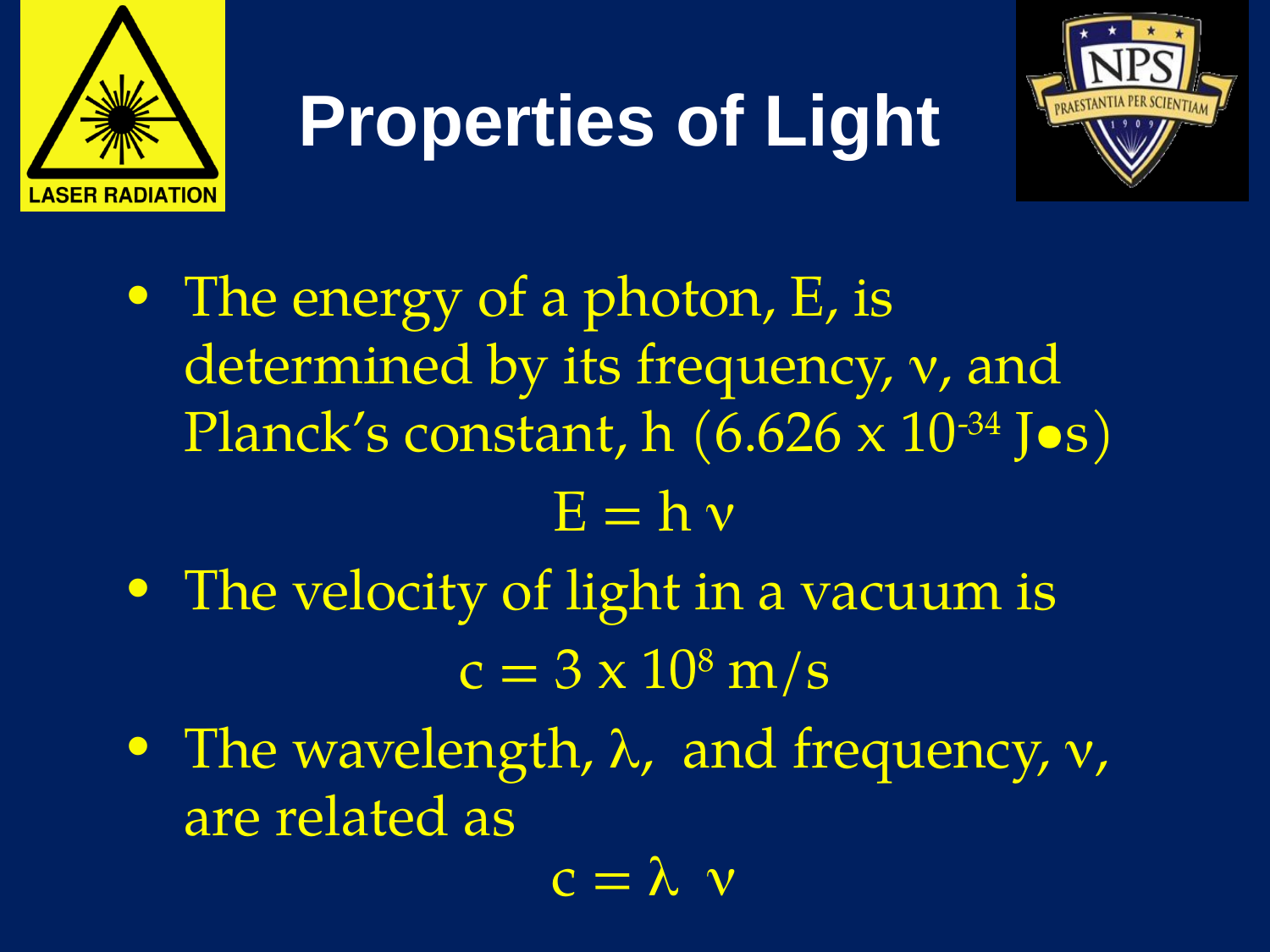

# Properties of Light
The energy of a photon, E, is determined by its frequency, ν, and Planck’s constant, h (6.626 x 10-34 J•s)
E = h ν
The velocity of light in a vacuum is
c = 3 x 108 m/s
The wavelength, λ,  and frequency, ν, are related as
c = λ ν